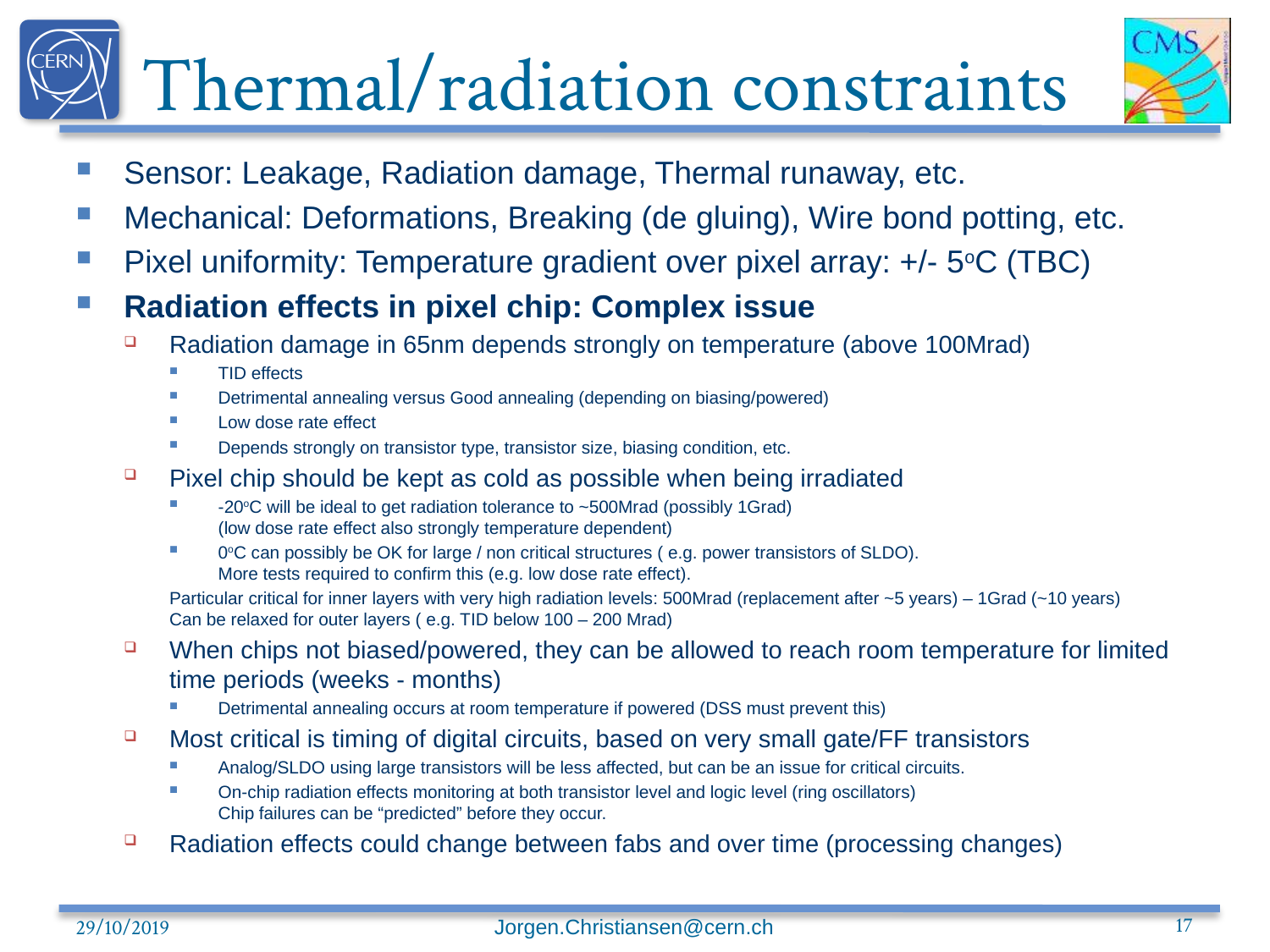

# Thermal/radiation constraints
Sensor: Leakage, Radiation damage, Thermal runaway, etc.
Mechanical: Deformations, Breaking (de gluing), Wire bond potting, etc.
Pixel uniformity: Temperature gradient over pixel array: +/- 5oC (TBC)
Radiation effects in pixel chip: Complex issue
Radiation damage in 65nm depends strongly on temperature (above 100Mrad)
TID effects
Detrimental annealing versus Good annealing (depending on biasing/powered)
Low dose rate effect
Depends strongly on transistor type, transistor size, biasing condition, etc.
Pixel chip should be kept as cold as possible when being irradiated
-20oC will be ideal to get radiation tolerance to ~500Mrad (possibly 1Grad)
(low dose rate effect also strongly temperature dependent)
0oC can possibly be OK for large / non critical structures ( e.g. power transistors of SLDO).
More tests required to confirm this (e.g. low dose rate effect).
Particular critical for inner layers with very high radiation levels: 500Mrad (replacement after ~5 years) – 1Grad (~10 years)
Can be relaxed for outer layers ( e.g. TID below 100 – 200 Mrad)
When chips not biased/powered, they can be allowed to reach room temperature for limited time periods (weeks - months)
Detrimental annealing occurs at room temperature if powered (DSS must prevent this)
Most critical is timing of digital circuits, based on very small gate/FF transistors
Analog/SLDO using large transistors will be less affected, but can be an issue for critical circuits.
On-chip radiation effects monitoring at both transistor level and logic level (ring oscillators)
Chip failures can be “predicted” before they occur.
Radiation effects could change between fabs and over time (processing changes)

29/10/2019
Jorgen.Christiansen@cern.ch
17